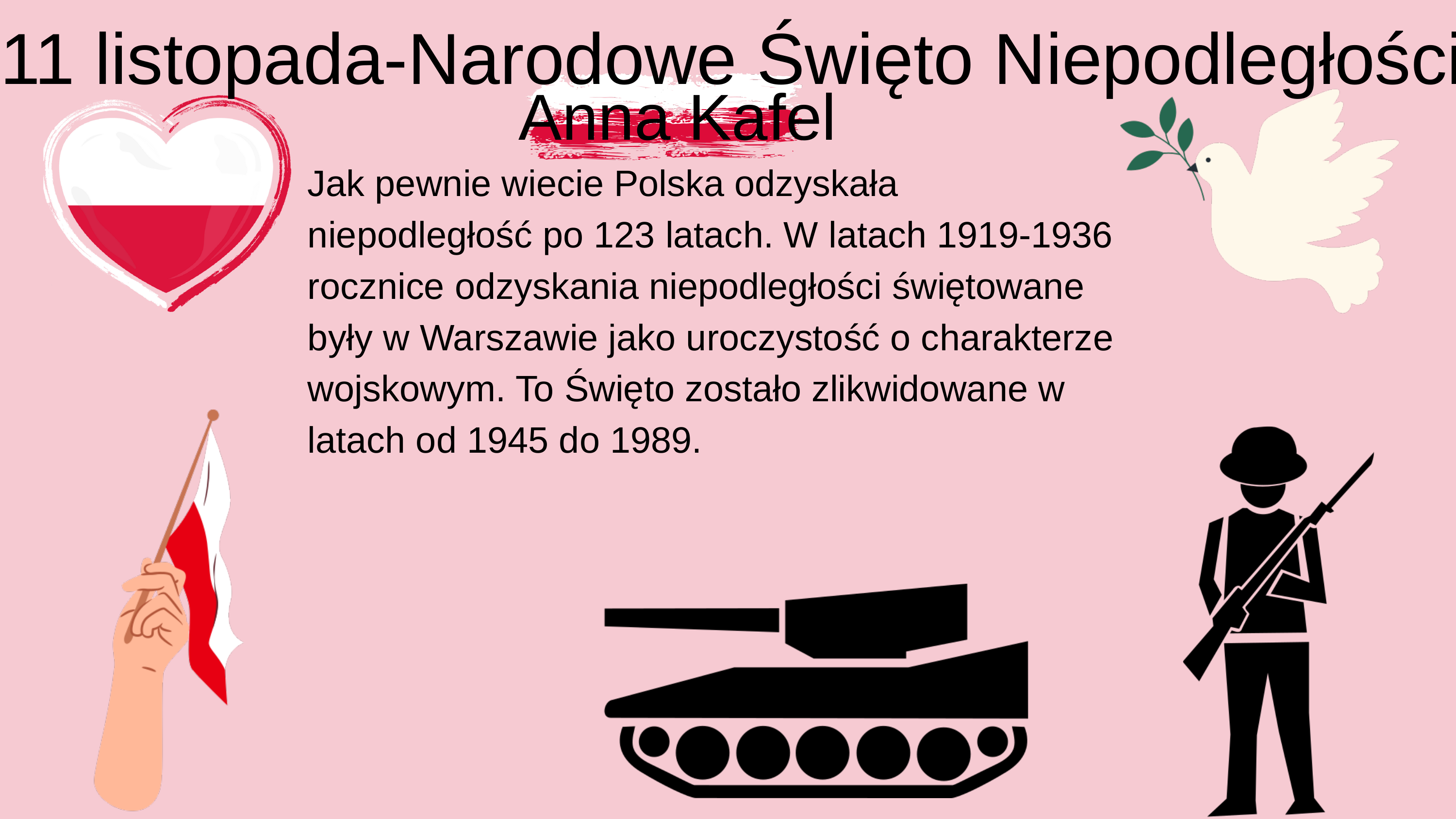

11 listopada-Narodowe Święto Niepodległości
Anna Kafel

Jak pewnie wiecie Polska odzyskała niepodległość po 123 latach. W latach 1919-1936 rocznice odzyskania niepodległości świętowane były w Warszawie jako uroczystość o charakterze wojskowym. To Święto zostało zlikwidowane w latach od 1945 do 1989.